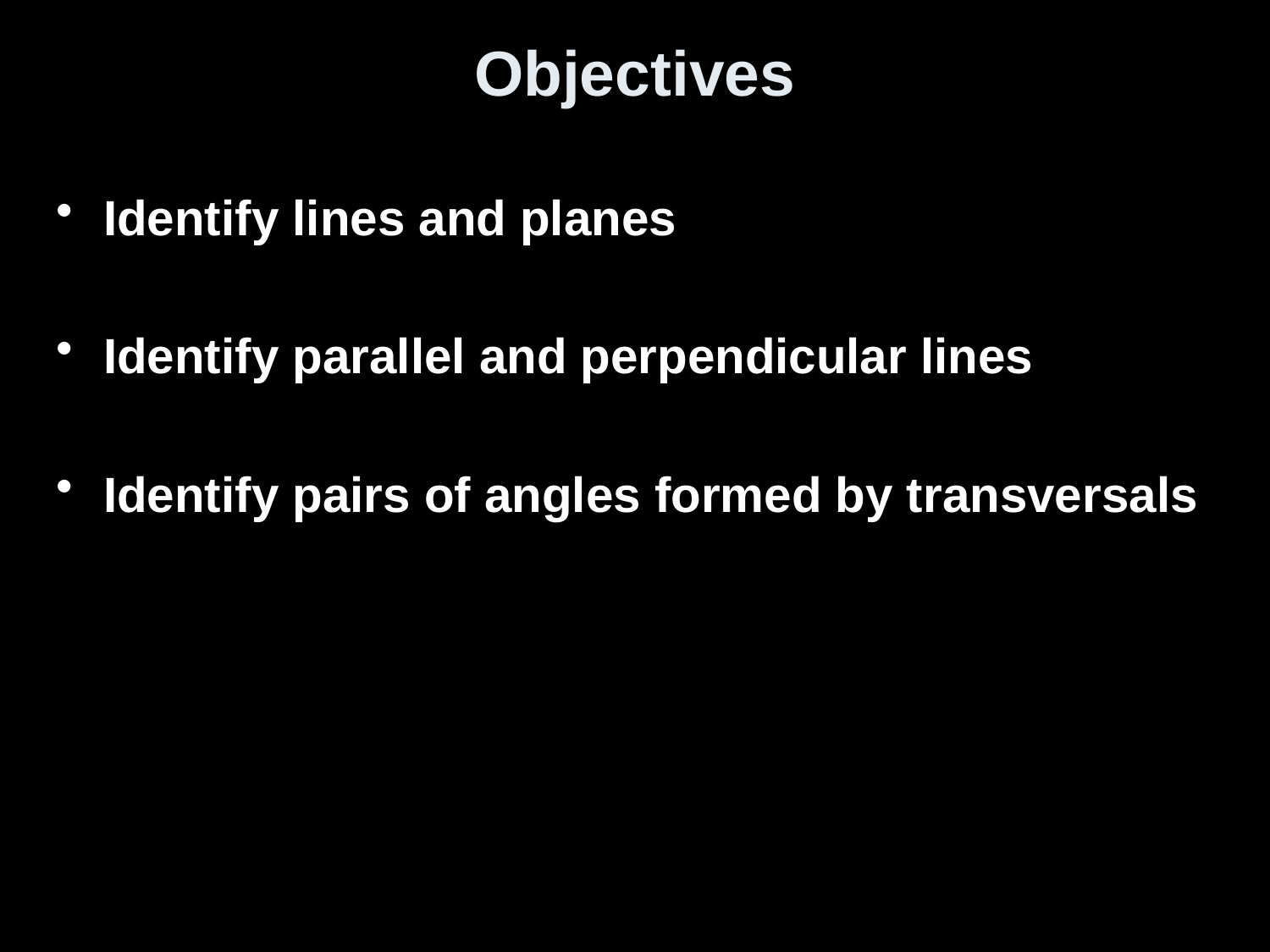

# Objectives
Identify lines and planes

Identify parallel and perpendicular lines

Identify pairs of angles formed by transversals